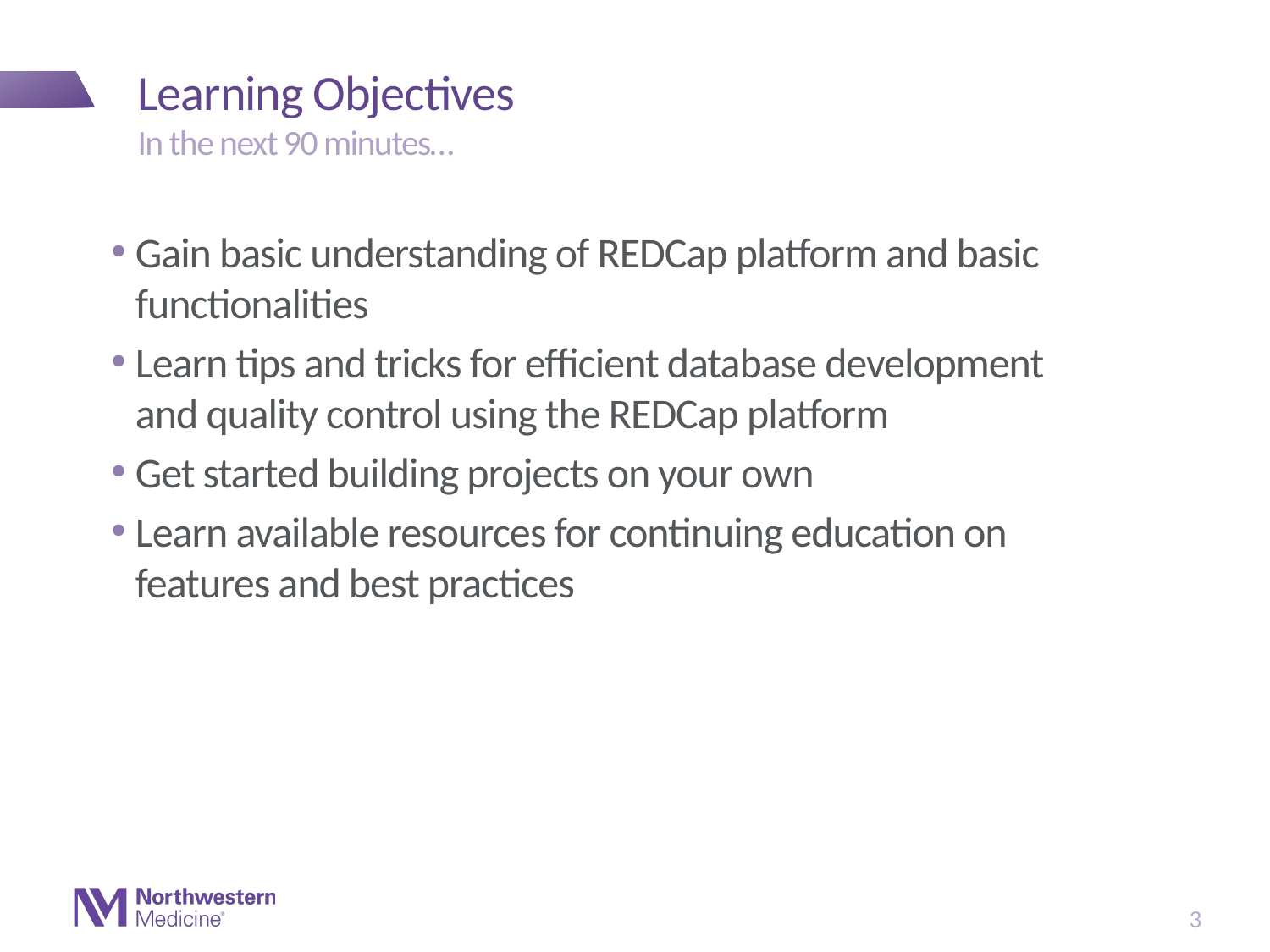

# Learning Objectives
In the next 90 minutes…
Gain basic understanding of REDCap platform and basic functionalities
Learn tips and tricks for efficient database development and quality control using the REDCap platform
Get started building projects on your own
Learn available resources for continuing education on features and best practices
3